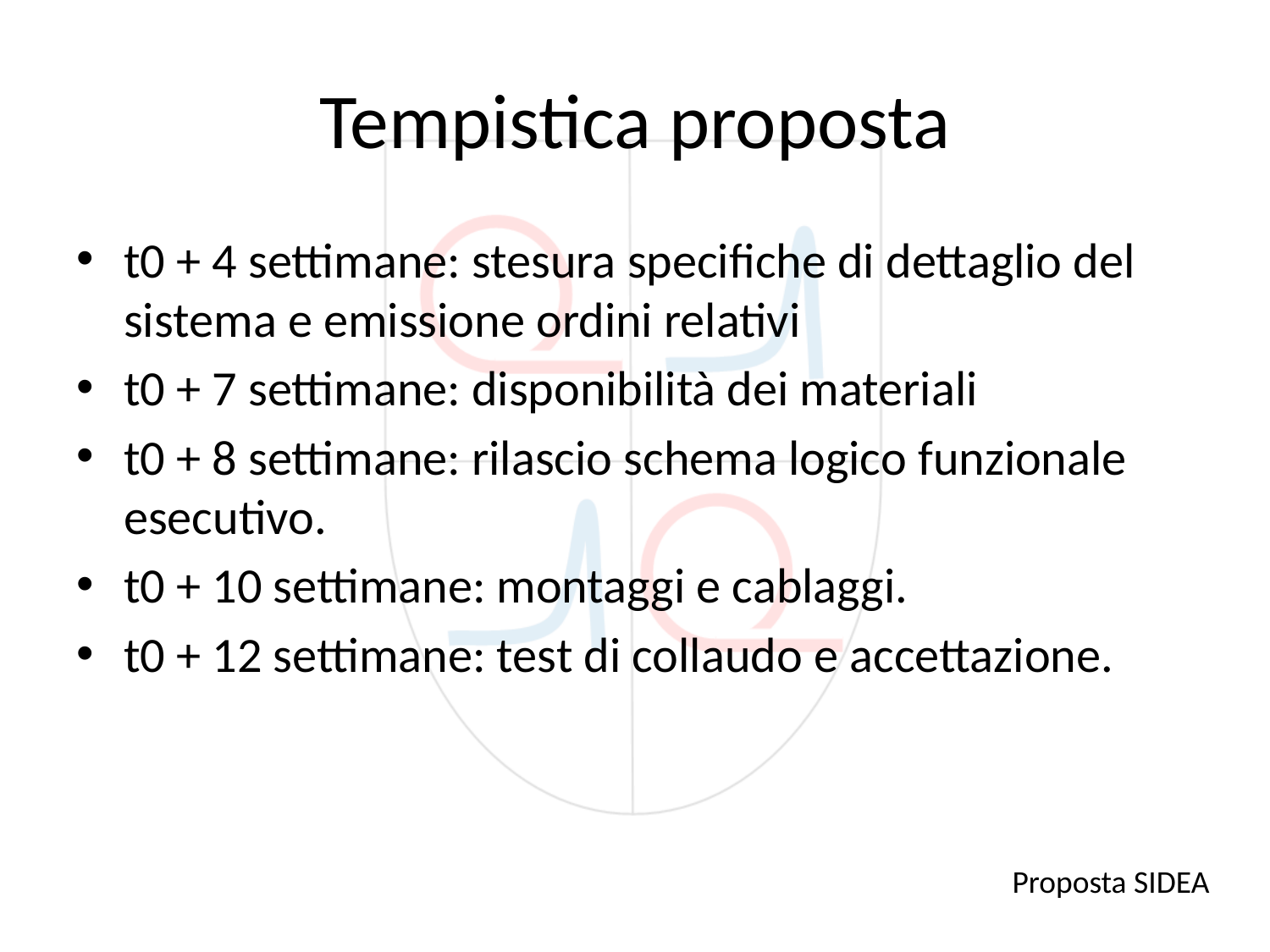

# Tempistica proposta
t0 + 4 settimane: stesura specifiche di dettaglio del sistema e emissione ordini relativi
t0 + 7 settimane: disponibilità dei materiali
t0 + 8 settimane: rilascio schema logico funzionale esecutivo.
t0 + 10 settimane: montaggi e cablaggi.
t0 + 12 settimane: test di collaudo e accettazione.
Proposta SIDEA